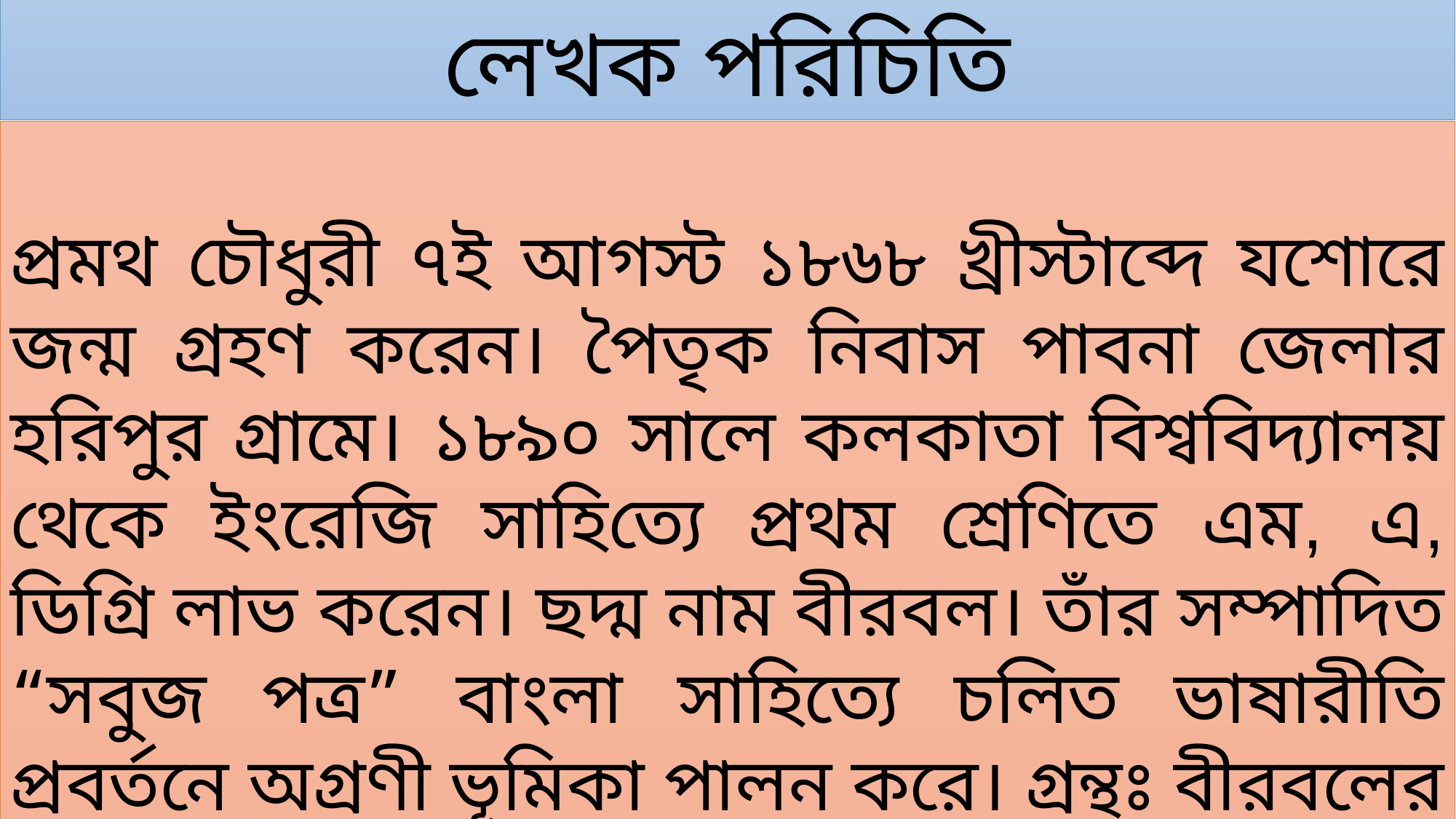

লেখক পরিচিতি

প্রমথ চৌধুরী ৭ই আগস্ট ১৮৬৮ খ্রীস্টাব্দে যশোরে জন্ম গ্রহণ করেন। পৈতৃক নিবাস পাবনা জেলার হরিপুর গ্রামে। ১৮৯০ সালে কলকাতা বিশ্ববিদ্যালয় থেকে ইংরেজি সাহিত্যে প্রথম শ্রেণিতে এম, এ, ডিগ্রি লাভ করেন। ছদ্ম নাম বীরবল। তাঁর সম্পাদিত “সবুজ পত্র” বাংলা সাহিত্যে চলিত ভাষারীতি প্রবর্তনে অগ্রণী ভূমিকা পালন করে। গ্রন্থঃ বীরবলের হালখাতা, রায়তের কথা, আহুতি। ২রা সেপ্টেম্বর ১৯৪৬ সালে কলকাতায় পরলোকগমন করেন।